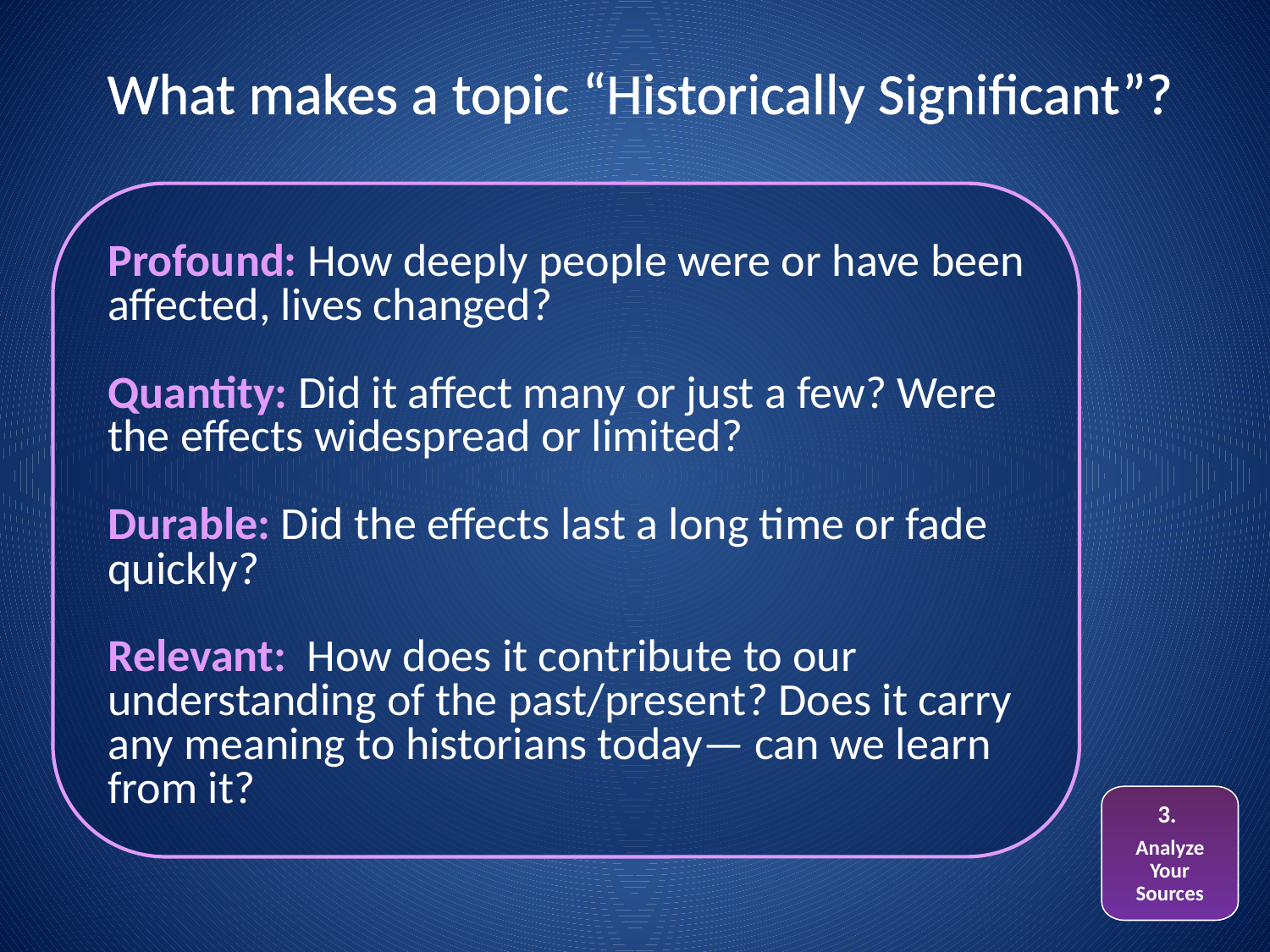

What makes a topic “Historically Significant”?

Profound: How deeply people were or have been affected, lives changed?

Quantity: Did it affect many or just a few? Were the effects widespread or limited?

Durable: Did the effects last a long time or fade quickly?

Relevant:  How does it contribute to our understanding of the past/present? Does it carry any meaning to historians today— can we learn from it?
3.
Analyze Your Sources